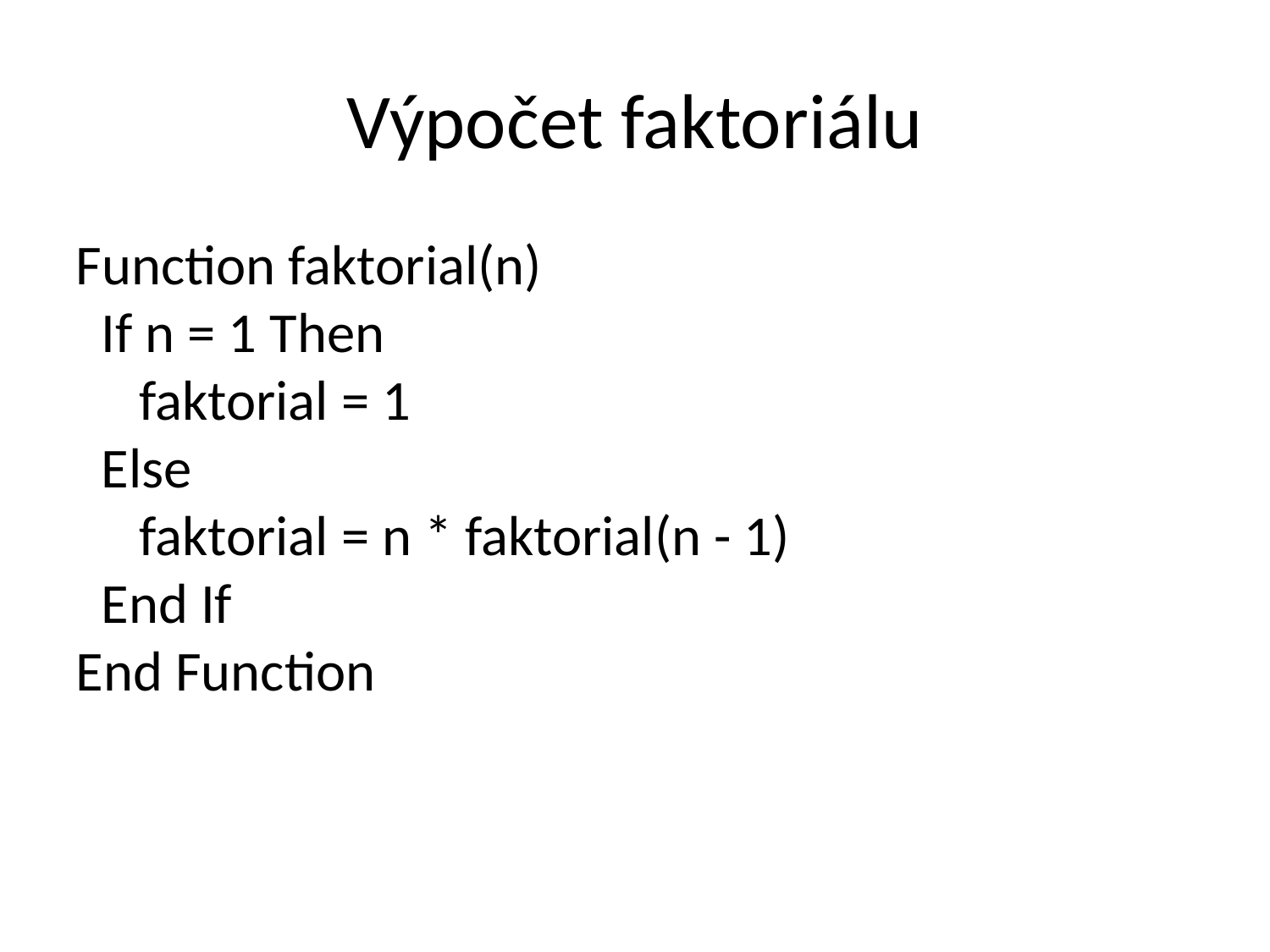

Výpočet faktoriálu
Function faktorial(n)
  If n = 1 Then
     faktorial = 1
  Else
     faktorial = n * faktorial(n - 1)
  End If
End Function